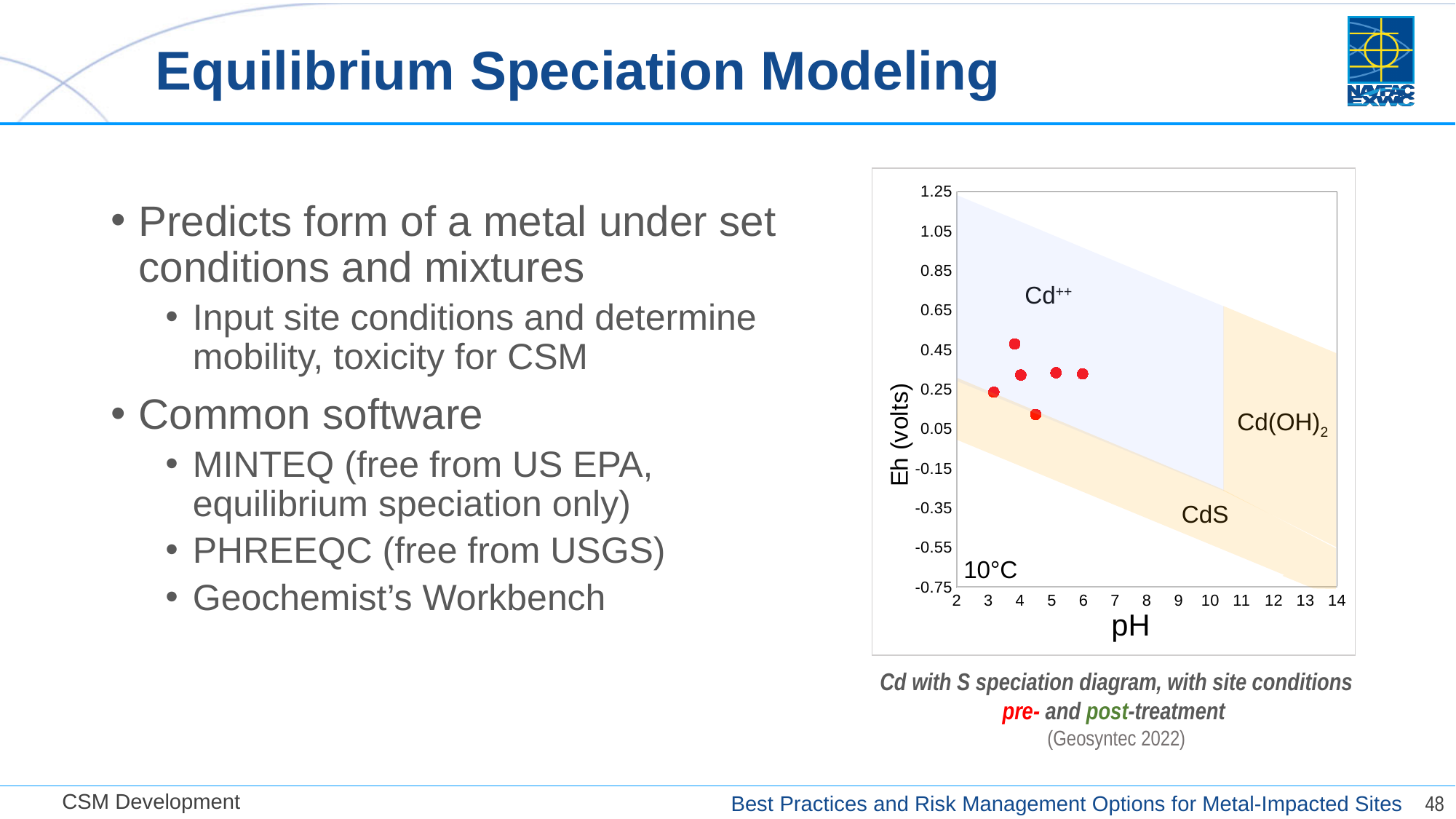

# Equilibrium Speciation Modeling

### Chart

| Category |  |  |  |  |  |  |
|---|---|---|---|---|---|---|
Cd++
Cd(OH)2
CdS

Predicts form of a metal under set conditions and mixtures
Input site conditions and determine mobility, toxicity for CSM
Common software
MINTEQ (free from US EPA, equilibrium speciation only)
PHREEQC (free from USGS)
Geochemist’s Workbench

10°C
Cd with S speciation diagram, with site conditions
pre- and post-treatment
(Geosyntec 2022)
CSM Development
48